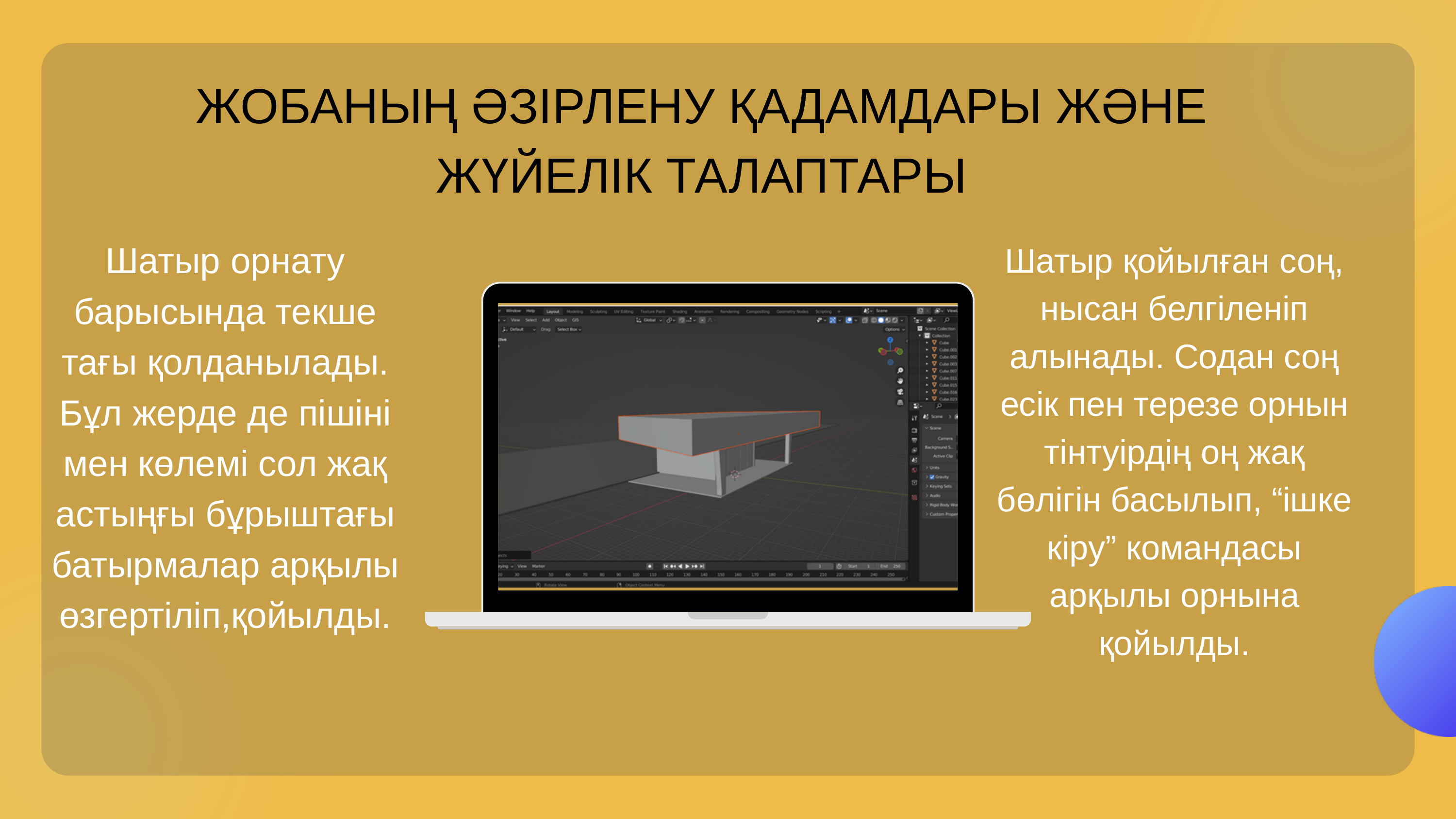

ЖОБАНЫҢ ӘЗІРЛЕНУ ҚАДАМДАРЫ ЖӘНЕ ЖҮЙЕЛІК ТАЛАПТАРЫ
Шатыр орнату барысында текше тағы қолданылады. Бұл жерде де пішіні мен көлемі сол жақ астыңғы бұрыштағы батырмалар арқылы өзгертіліп,қойылды.
Шатыр қойылған соң, нысан белгіленіп алынады. Содан соң есік пен терезе орнын тінтуірдің оң жақ бөлігін басылып, “ішке кіру” командасы арқылы орнына қойылды.